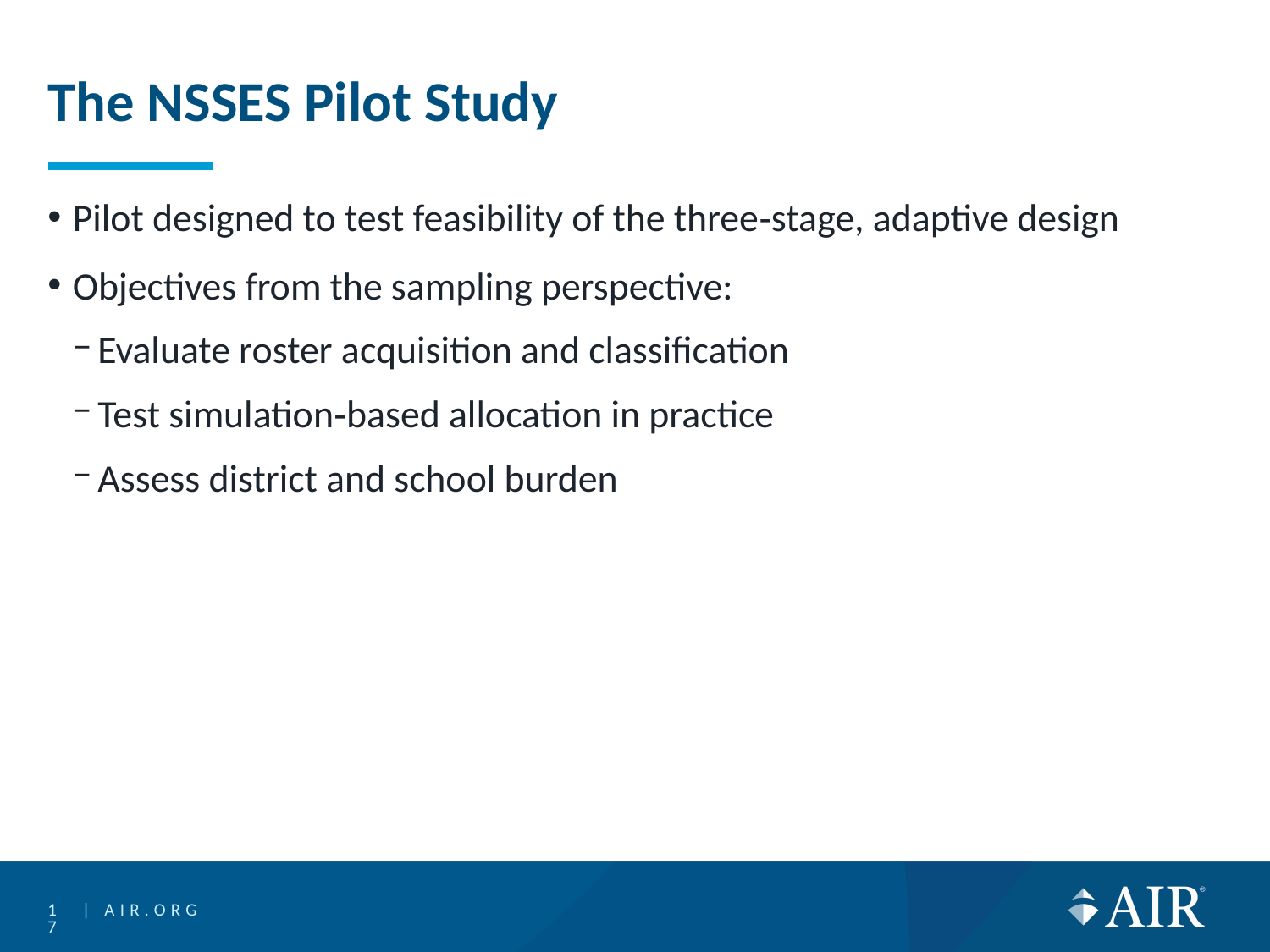

# The NSSES Pilot Study
Pilot designed to test feasibility of the three‑stage, adaptive design
Objectives from the sampling perspective:
Evaluate roster acquisition and classification
Test simulation‑based allocation in practice
Assess district and school burden
17